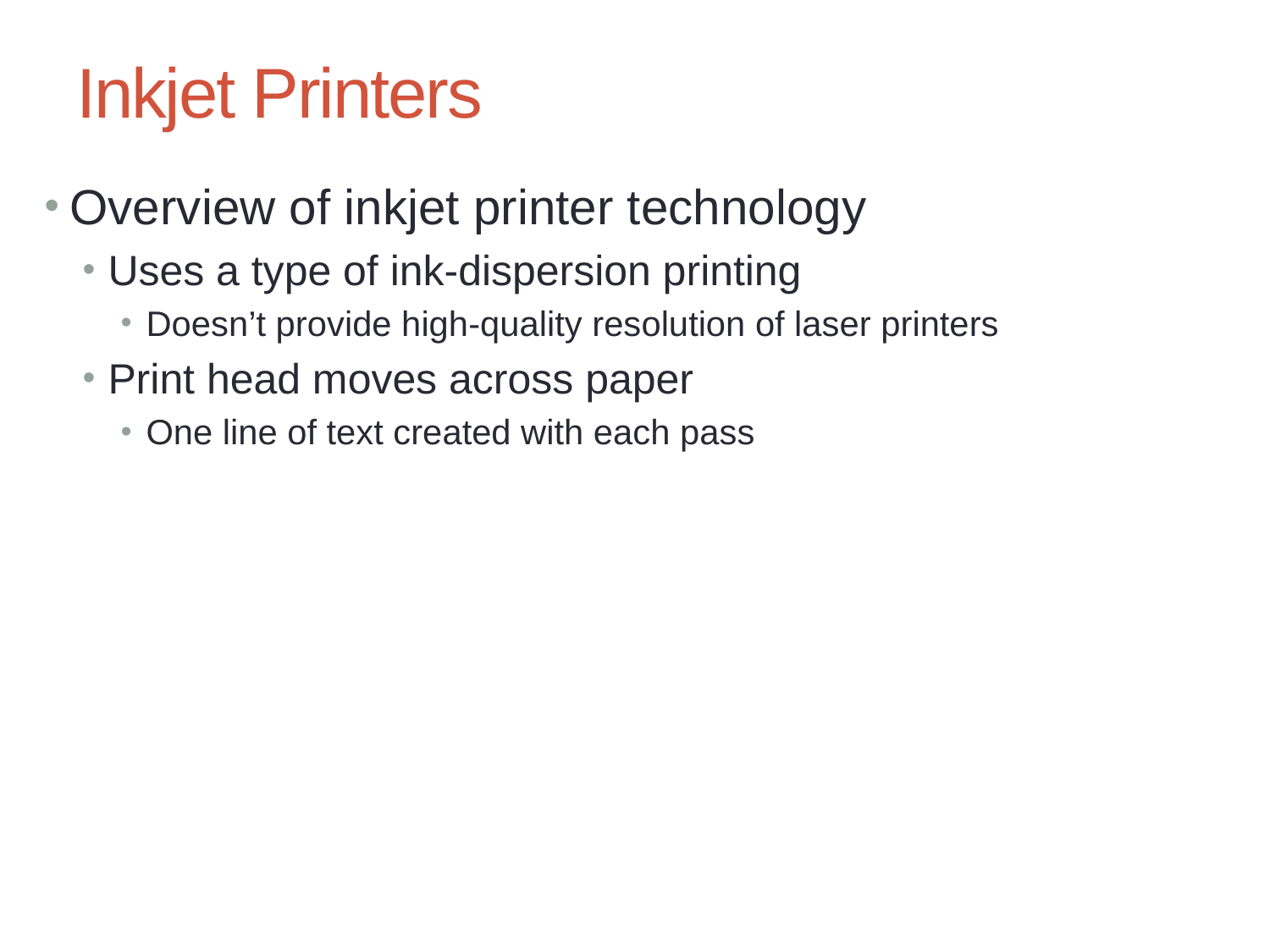

# Inkjet Printers
Overview of inkjet printer technology
Uses a type of ink-dispersion printing
Doesn’t provide high-quality resolution of laser printers
Print head moves across paper
One line of text created with each pass